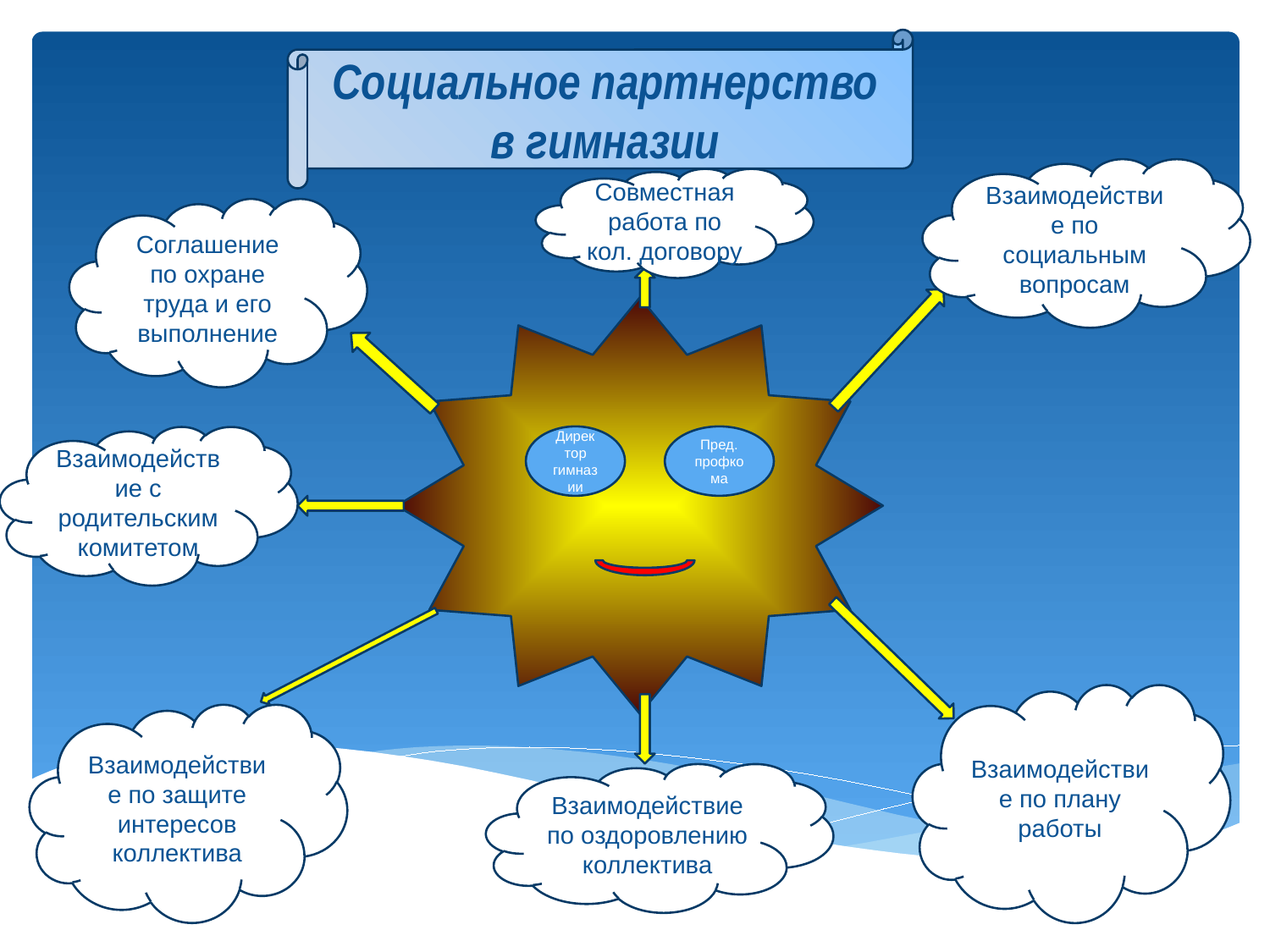

Социальное партнерство в гимназии
Взаимодействие по социальным вопросам
Совместная работа по кол. договору
Соглашение по охране труда и его выполнение

Взаимодействие с родительским комитетом
Директор гимназии
Пред. профкома

Взаимодействие по плану работы

Взаимодействие по защите интересов коллектива
Взаимодействие по оздоровлению коллектива